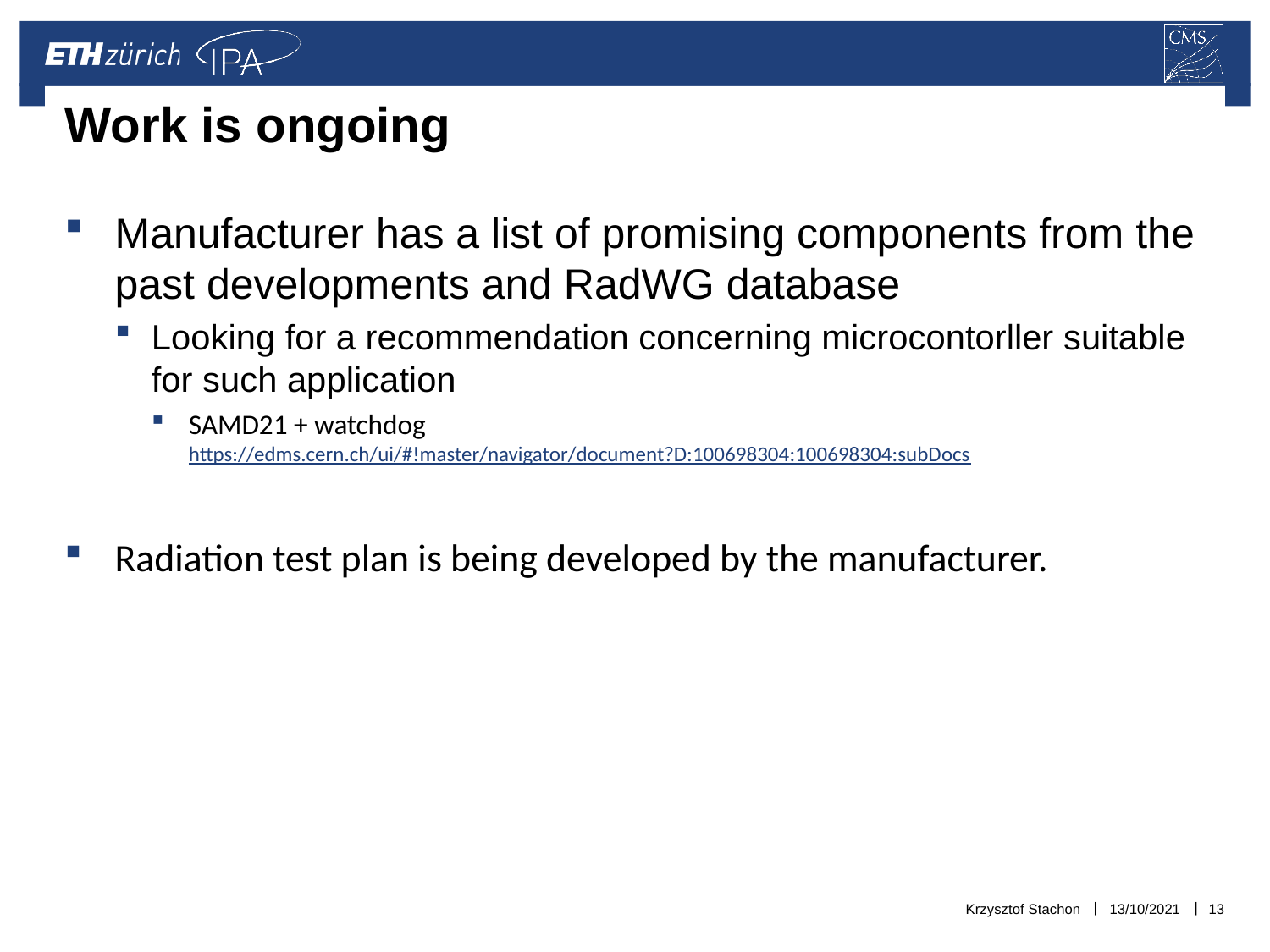

# Work is ongoing
Manufacturer has a list of promising components from the past developments and RadWG database
Looking for a recommendation concerning microcontorller suitable for such application
SAMD21 + watchdog
https://edms.cern.ch/ui/#!master/navigator/document?D:100698304:100698304:subDocs

Radiation test plan is being developed by the manufacturer.
Krzysztof Stachon
13/10/2021
13